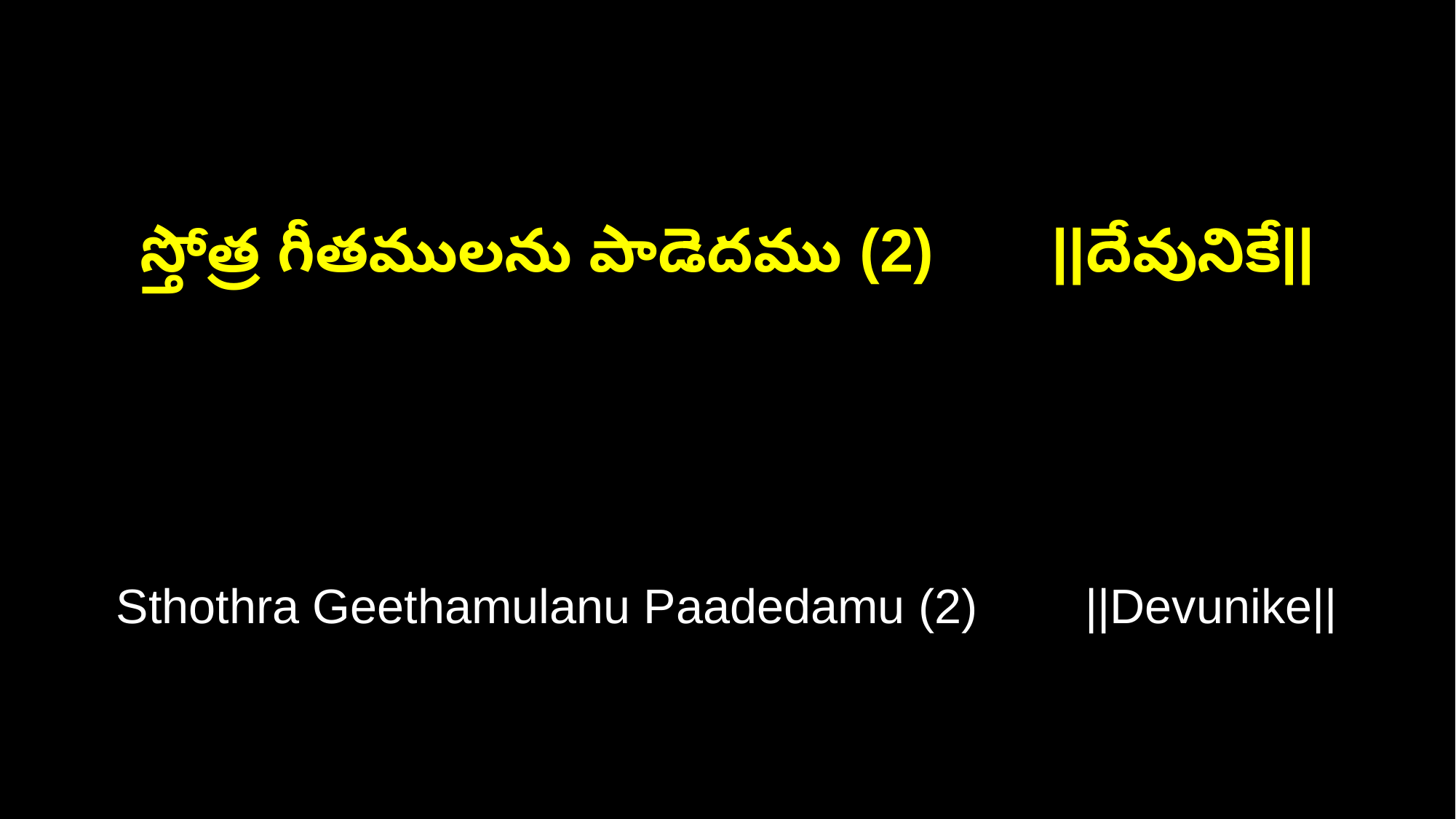

స్తోత్ర గీతములను పాడెదము (2)       ||దేవునికే||
Sthothra Geethamulanu Paadedamu (2)        ||Devunike||